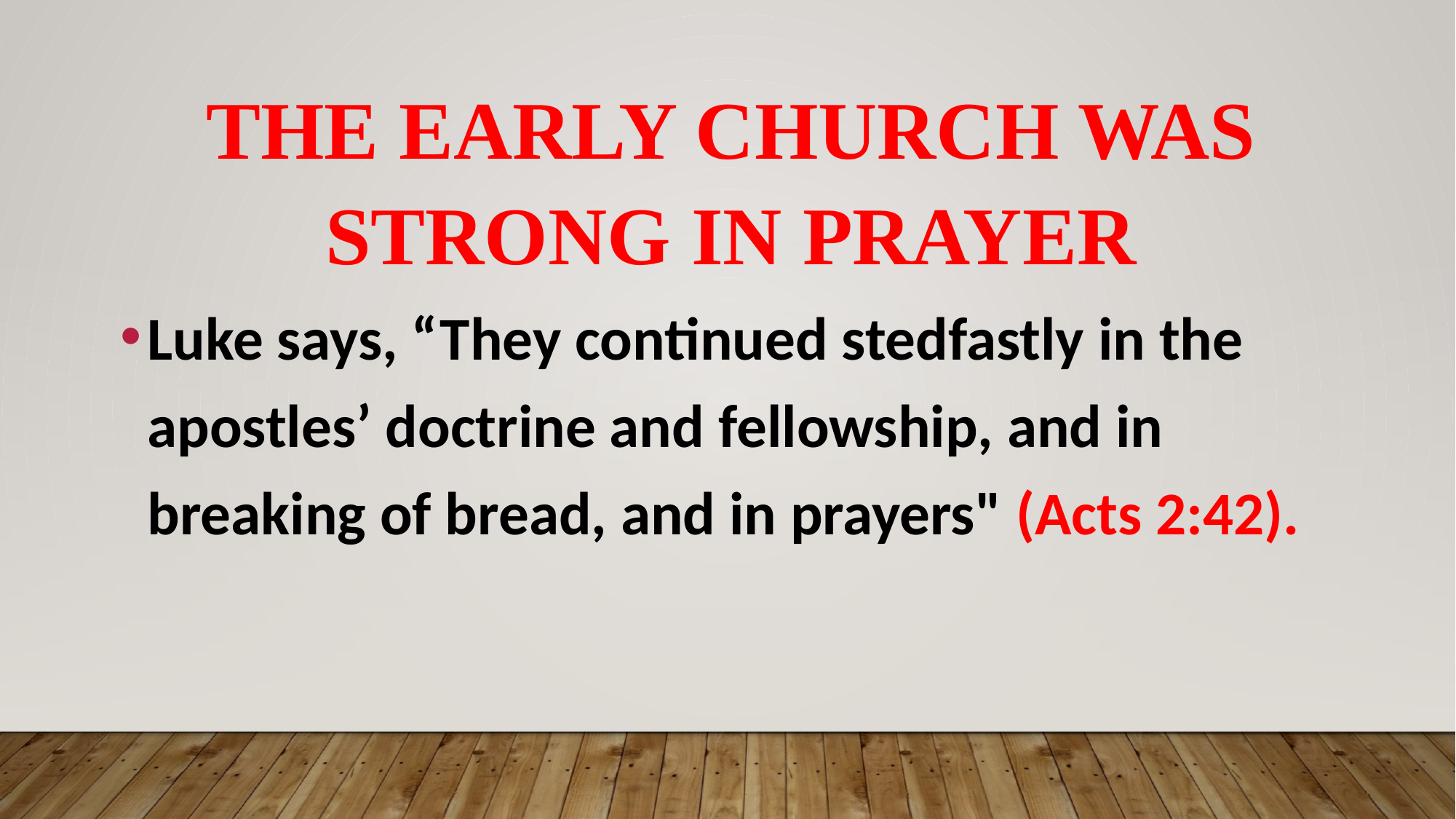

# THE EARLY CHURCH WAS STRONG IN PRAYER
Luke says, “They continued stedfastly in the apostles’ doctrine and fellowship, and in breaking of bread, and in prayers" (Acts 2:42).